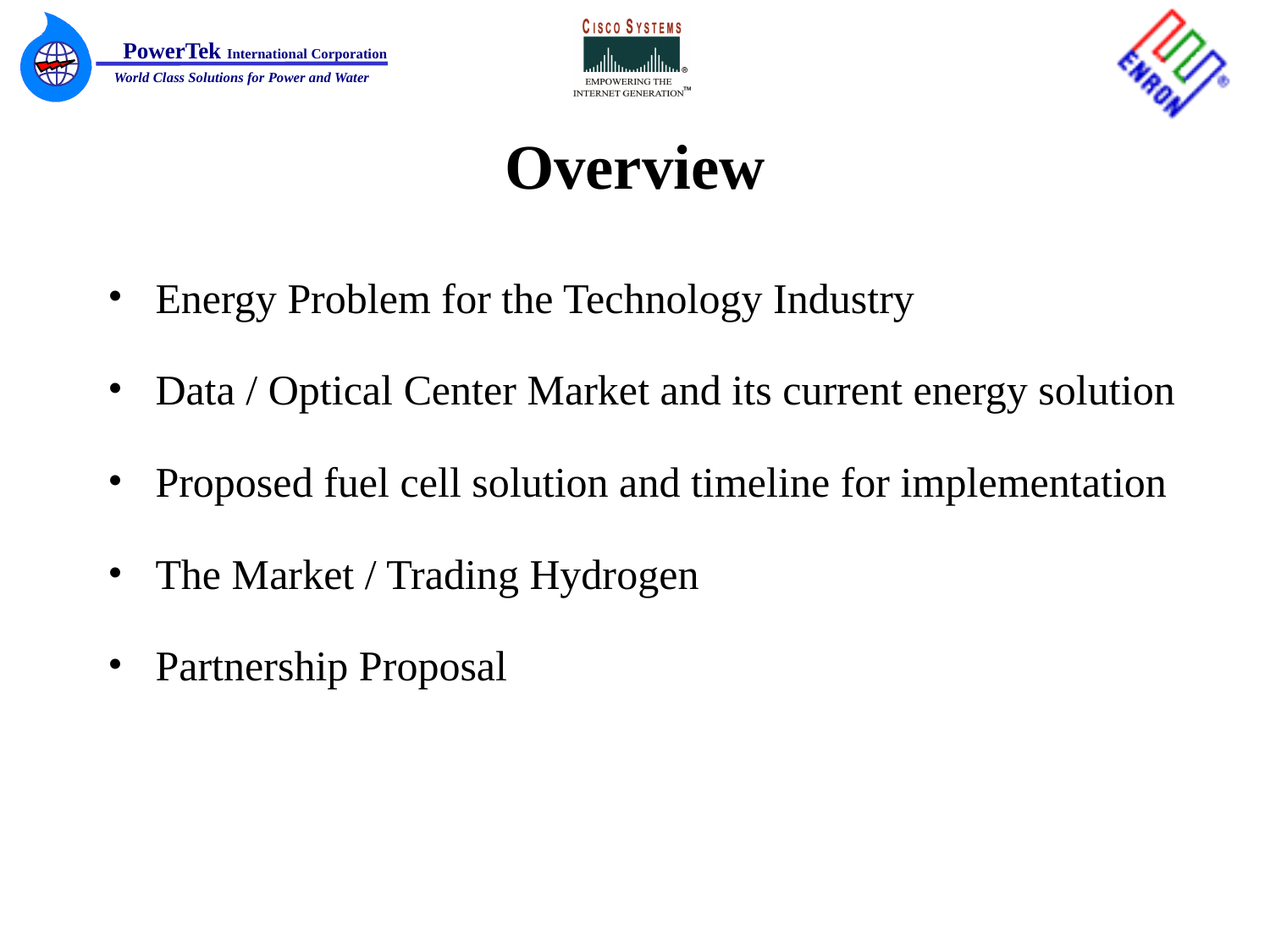

# Overview
Energy Problem for the Technology Industry

Data / Optical Center Market and its current energy solution

Proposed fuel cell solution and timeline for implementation

The Market / Trading Hydrogen

Partnership Proposal